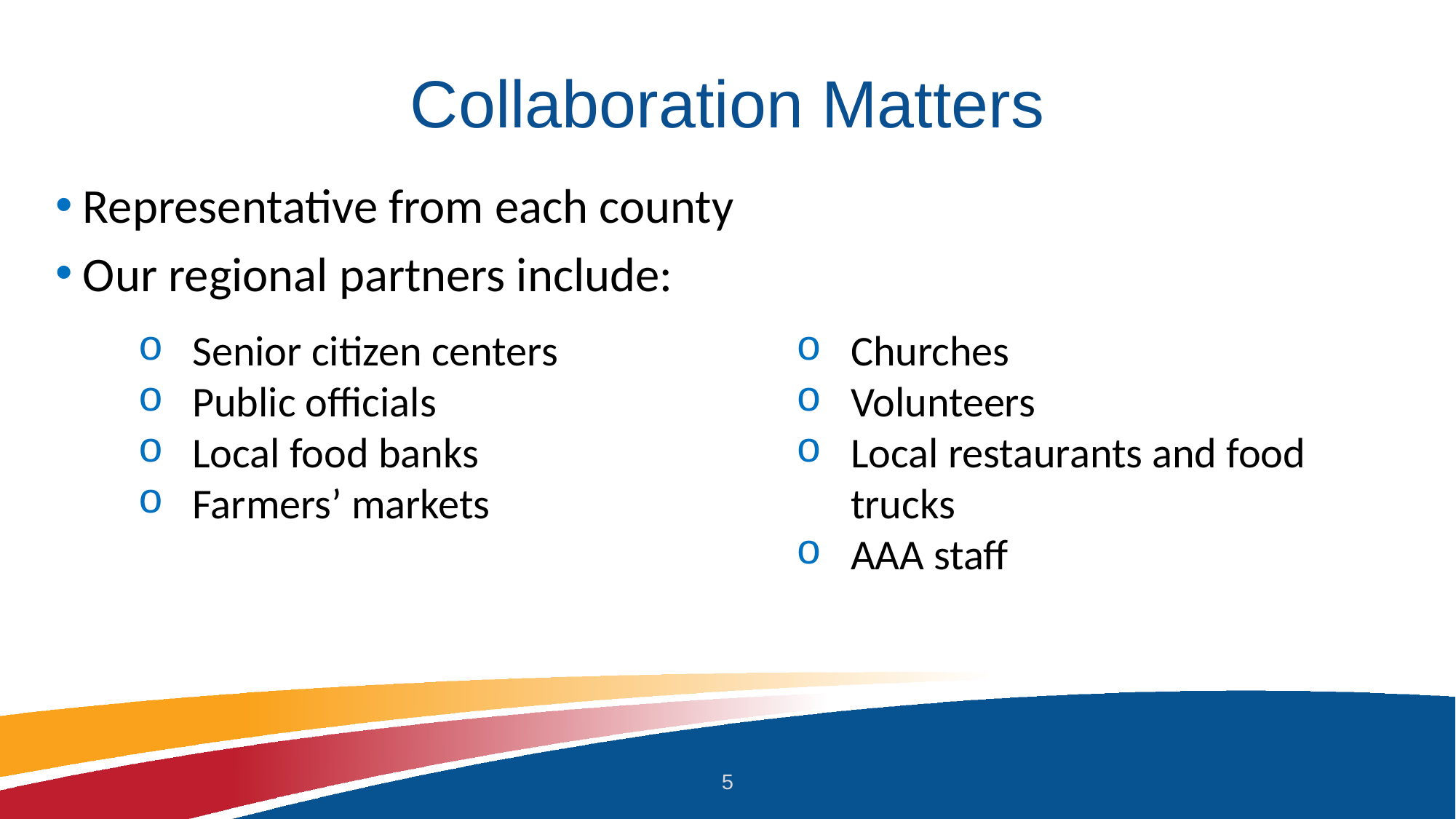

# Collaboration Matters
Representative from each county
Our regional partners include:

Senior citizen centers
Public officials
Local food banks
Farmers’ markets

Churches
Volunteers
Local restaurants and food trucks
AAA staff

5